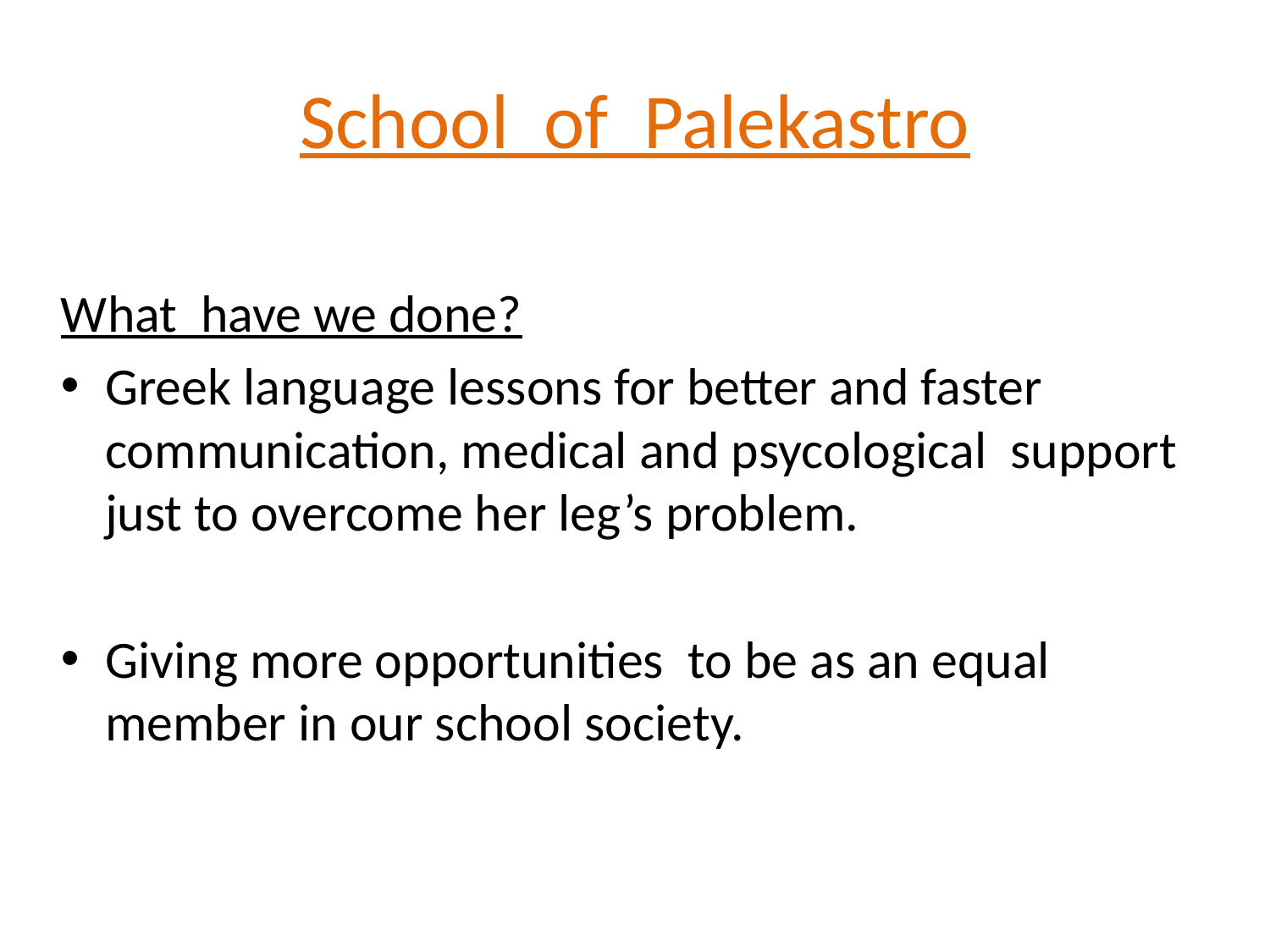

# School  of  Palekastro
What  have we done?
Greek language lessons for better and faster communication, medical and psycological  support just to overcome her leg’s problem.

Giving more opportunities  to be as an equal member in our school society.